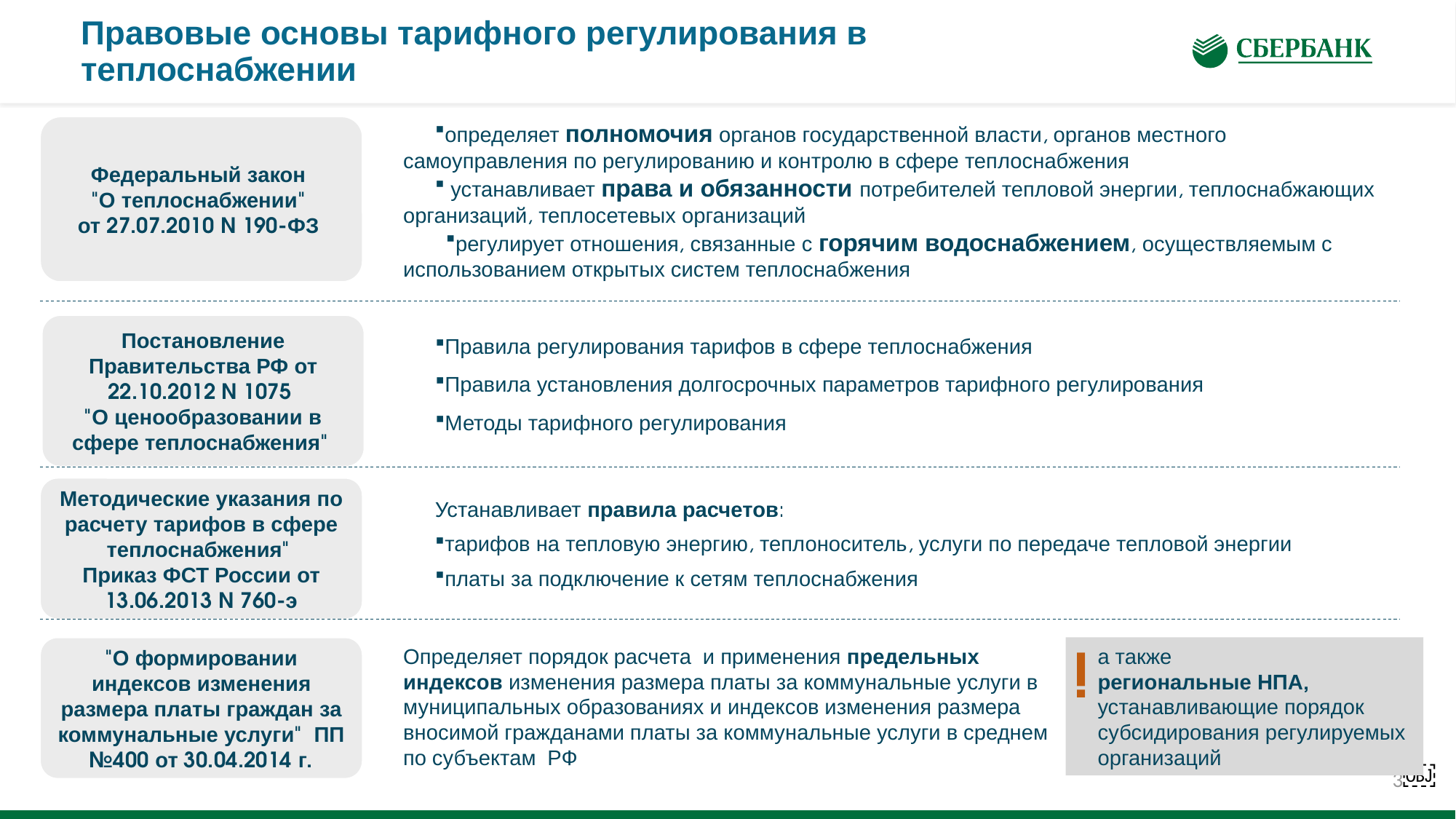

# Правовые основы тарифного регулирования в теплоснабжении
определяет полномочия органов государственной власти, органов местного самоуправления по регулированию и контролю в сфере теплоснабжения
 устанавливает права и обязанности потребителей тепловой энергии, теплоснабжающих организаций, теплосетевых организаций
регулирует отношения, связанные с горячим водоснабжением, осуществляемым с использованием открытых систем теплоснабжения
Федеральный закон
"О теплоснабжении"
от 27.07.2010 N 190-ФЗ
Правила регулирования тарифов в сфере теплоснабжения
Правила установления долгосрочных параметров тарифного регулирования
Методы тарифного регулирования

Постановление Правительства РФ от 22.10.2012 N 1075
"О ценообразовании в сфере теплоснабжения"
Методические указания по расчету тарифов в сфере теплоснабжения"
Приказ ФСТ России от 13.06.2013 N 760-э
Устанавливает правила расчетов:
тарифов на тепловую энергию, теплоноситель, услуги по передаче тепловой энергии
платы за подключение к сетям теплоснабжения
!
"О формировании индексов изменения размера платы граждан за коммунальные услуги"  ПП №400 от 30.04.2014 г.
Определяет порядок расчета  и применения предельных  индексов изменения размера платы за коммунальные услуги в муниципальных образованиях и индексов изменения размера вносимой гражданами платы за коммунальные услуги в среднем по субъектам  РФ
а также
региональные НПА, устанавливающие порядок субсидирования регулируемых организаций